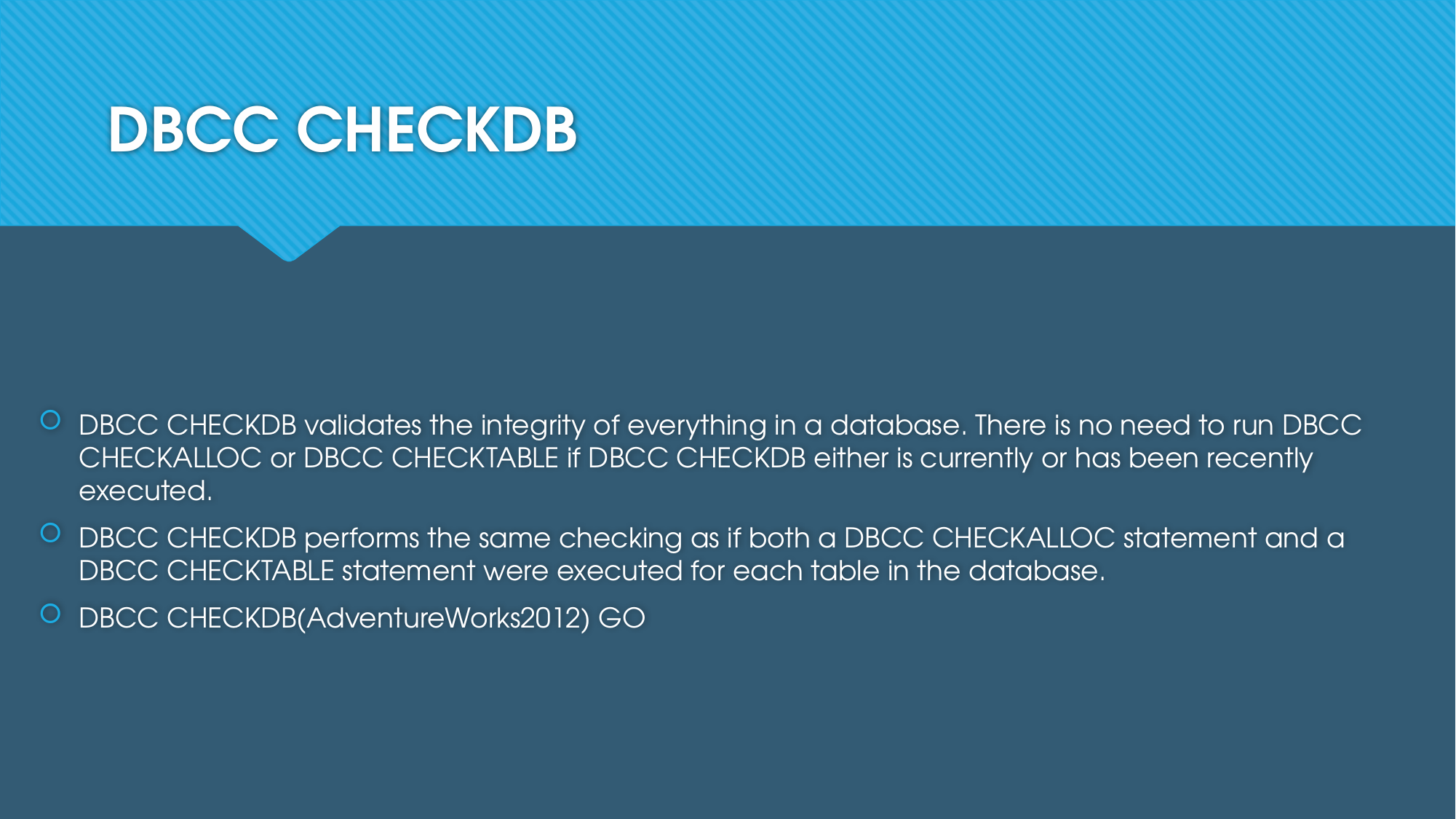

# DBCC CHECKDB
DBCC CHECKDB validates the integrity of everything in a database. There is no need to run DBCC CHECKALLOC or DBCC CHECKTABLE if DBCC CHECKDB either is currently or has been recently executed.
DBCC CHECKDB performs the same checking as if both a DBCC CHECKALLOC statement and a DBCC CHECKTABLE statement were executed for each table in the database.
DBCC CHECKDB(AdventureWorks2012) GO